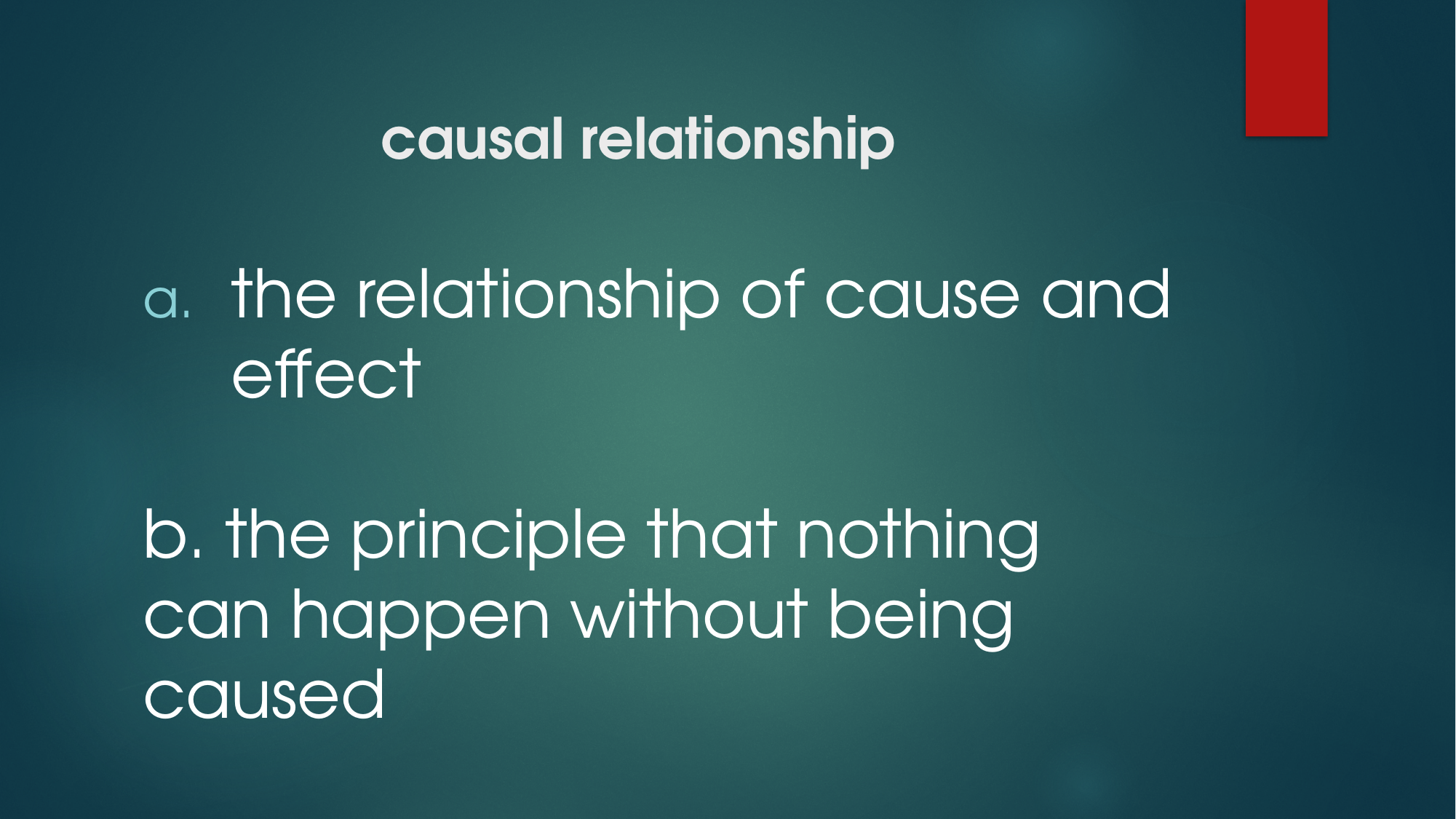

# causal relationship
the relationship of cause and effect

b. the principle that nothing can happen without being caused